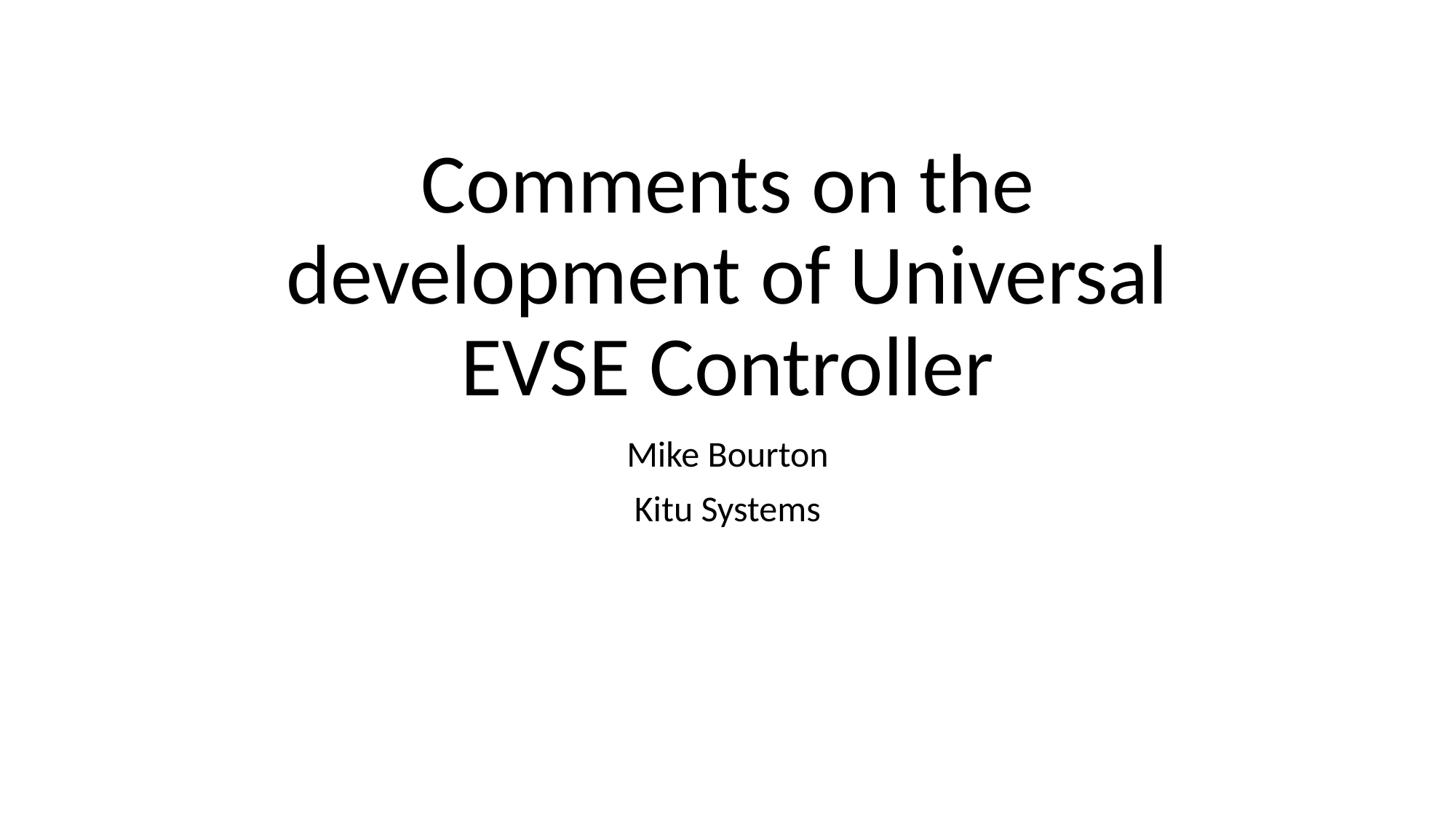

# Comments on the development of Universal EVSE Controller
Mike Bourton
Kitu Systems